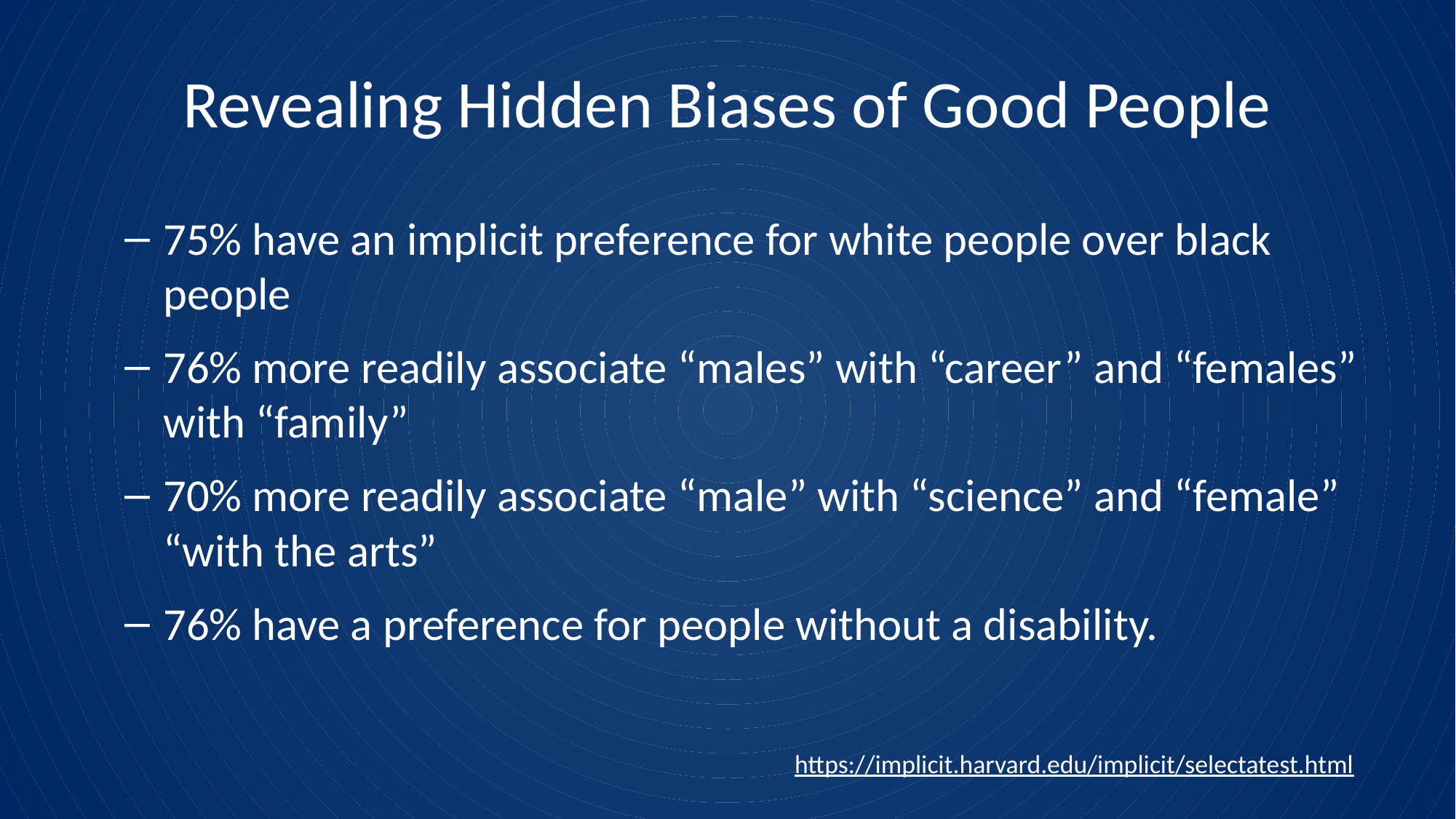

# Revealing Hidden Biases of Good People

75% have an implicit preference for white people over black people
76% more readily associate “males” with “career” and “females” with “family”
70% more readily associate “male” with “science” and “female” “with the arts”
76% have a preference for people without a disability.

https://implicit.harvard.edu/implicit/selectatest.html